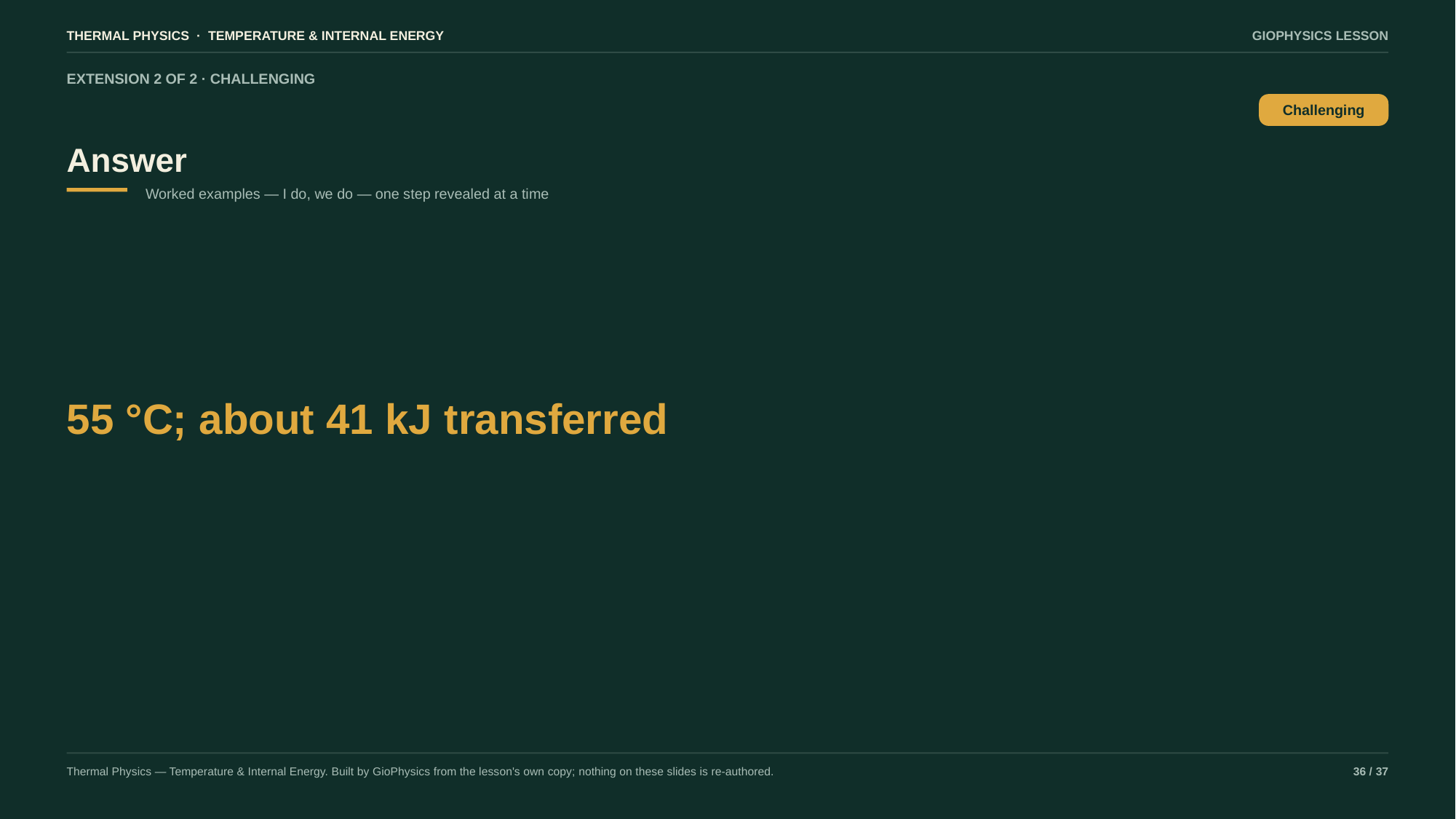

THERMAL PHYSICS  ·  TEMPERATURE & INTERNAL ENERGY
GIOPHYSICS LESSON

EXTENSION 2 OF 2 · CHALLENGING
Answer

Challenging
Worked examples — I do, we do — one step revealed at a time

55 °C; about 41 kJ transferred

Thermal Physics — Temperature & Internal Energy. Built by GioPhysics from the lesson's own copy; nothing on these slides is re-authored.
36 / 37